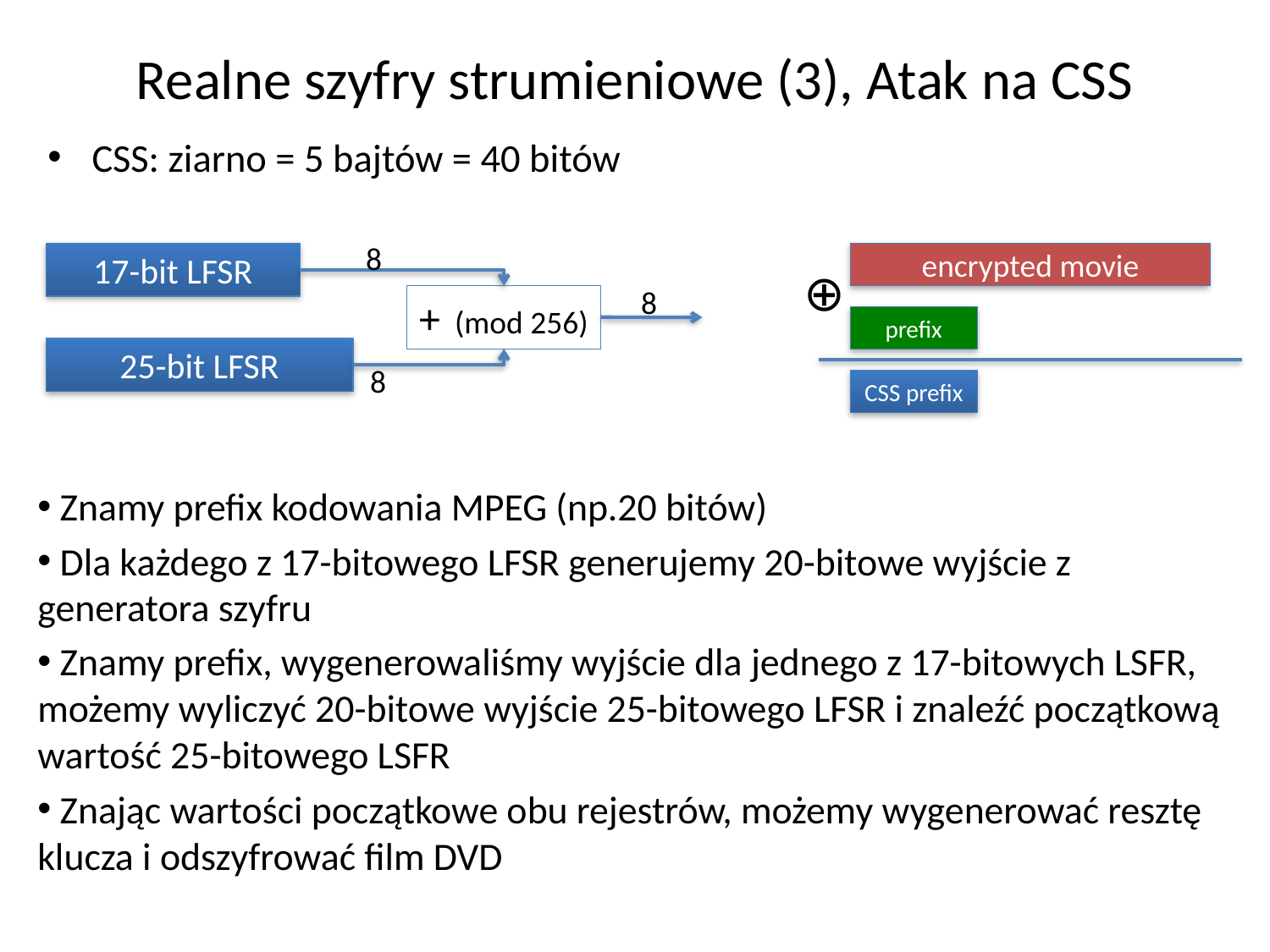

# Realne szyfry strumieniowe (3), Atak na CSS
CSS: ziarno = 5 bajtów = 40 bitów
8
17-bit LFSR
encrypted movie
⊕
8
+  (mod 256)
prefix
25-bit LFSR
8
CSS prefix
 Znamy prefix kodowania MPEG (np.20 bitów)
 Dla każdego z 17-bitowego LFSR generujemy 20-bitowe wyjście z generatora szyfru
 Znamy prefix, wygenerowaliśmy wyjście dla jednego z 17-bitowych LSFR, możemy wyliczyć 20-bitowe wyjście 25-bitowego LFSR i znaleźć początkową wartość 25-bitowego LSFR
 Znając wartości początkowe obu rejestrów, możemy wygenerować resztę klucza i odszyfrować film DVD